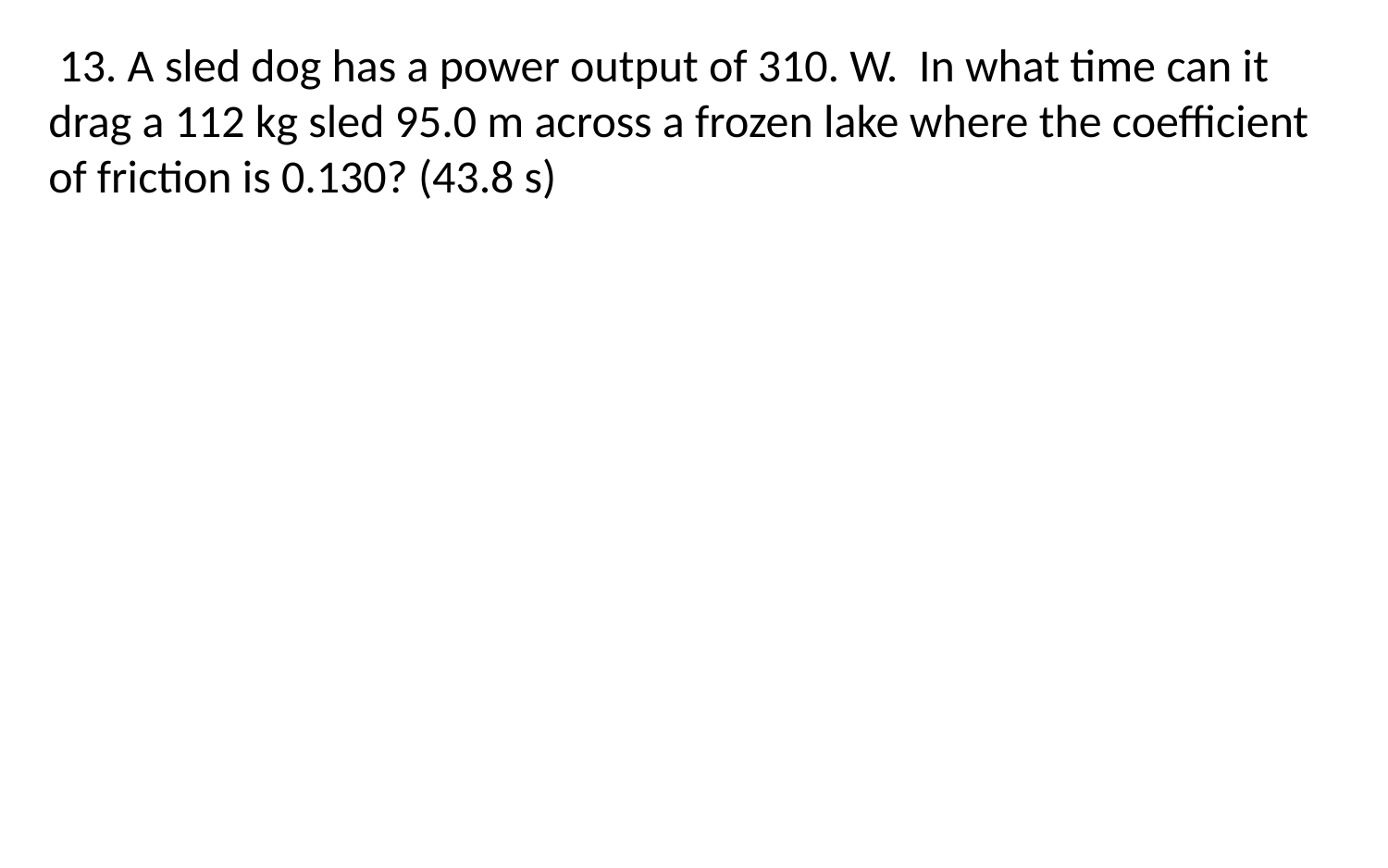

13. A sled dog has a power output of 310. W.  In what time can it drag a 112 kg sled 95.0 m across a frozen lake where the coefficient of friction is 0.130? (43.8 s)